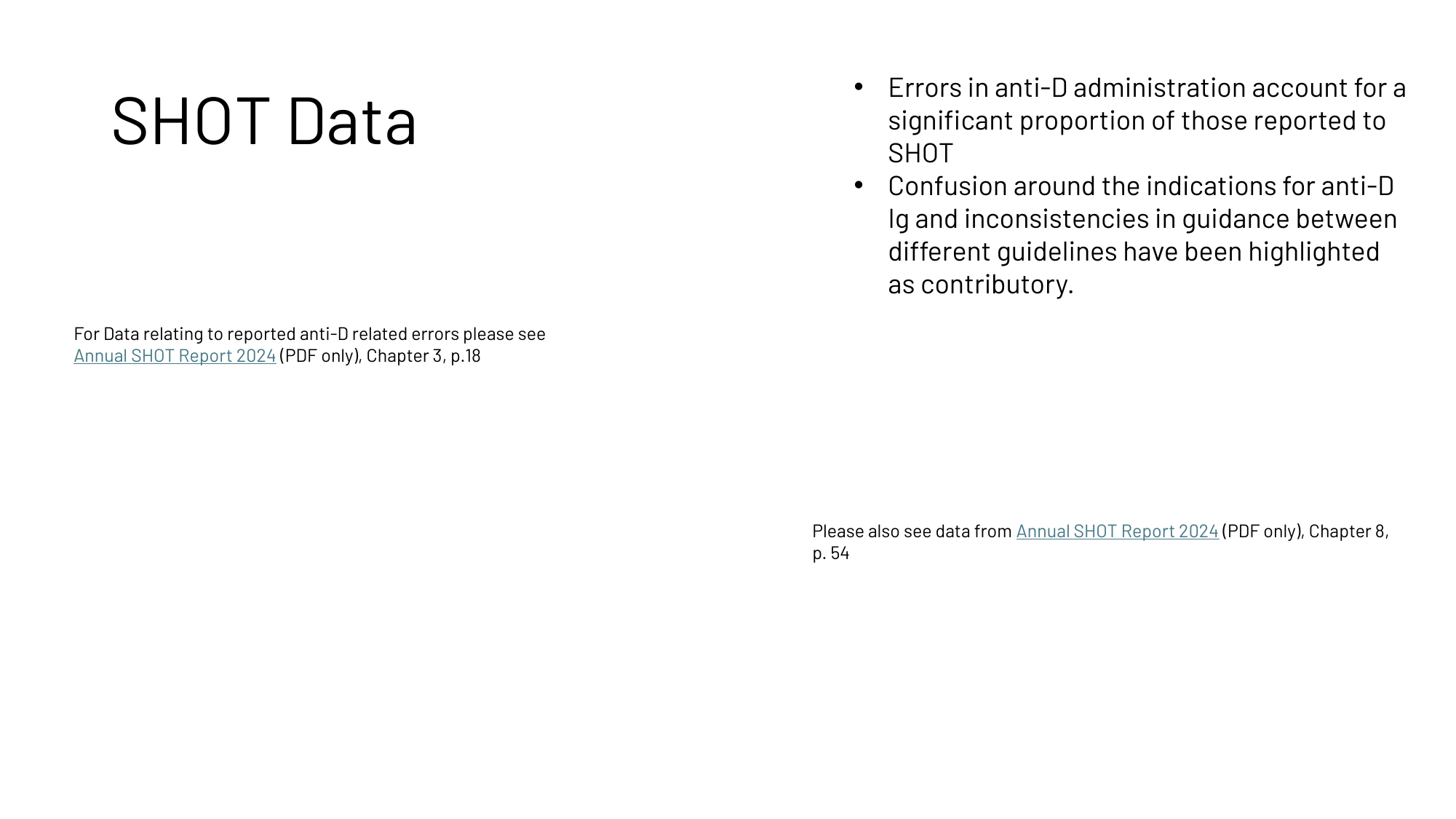

# SHOT Data
Errors in anti-D administration account for a significant proportion of those reported to SHOT
Confusion around the indications for anti-D Ig and inconsistencies in guidance between different guidelines have been highlighted as contributory.
For Data relating to reported anti-D related errors please see Annual SHOT Report 2024 (PDF only), Chapter 3, p.18

Please also see data from Annual SHOT Report 2024 (PDF only), Chapter 8,
p. 54